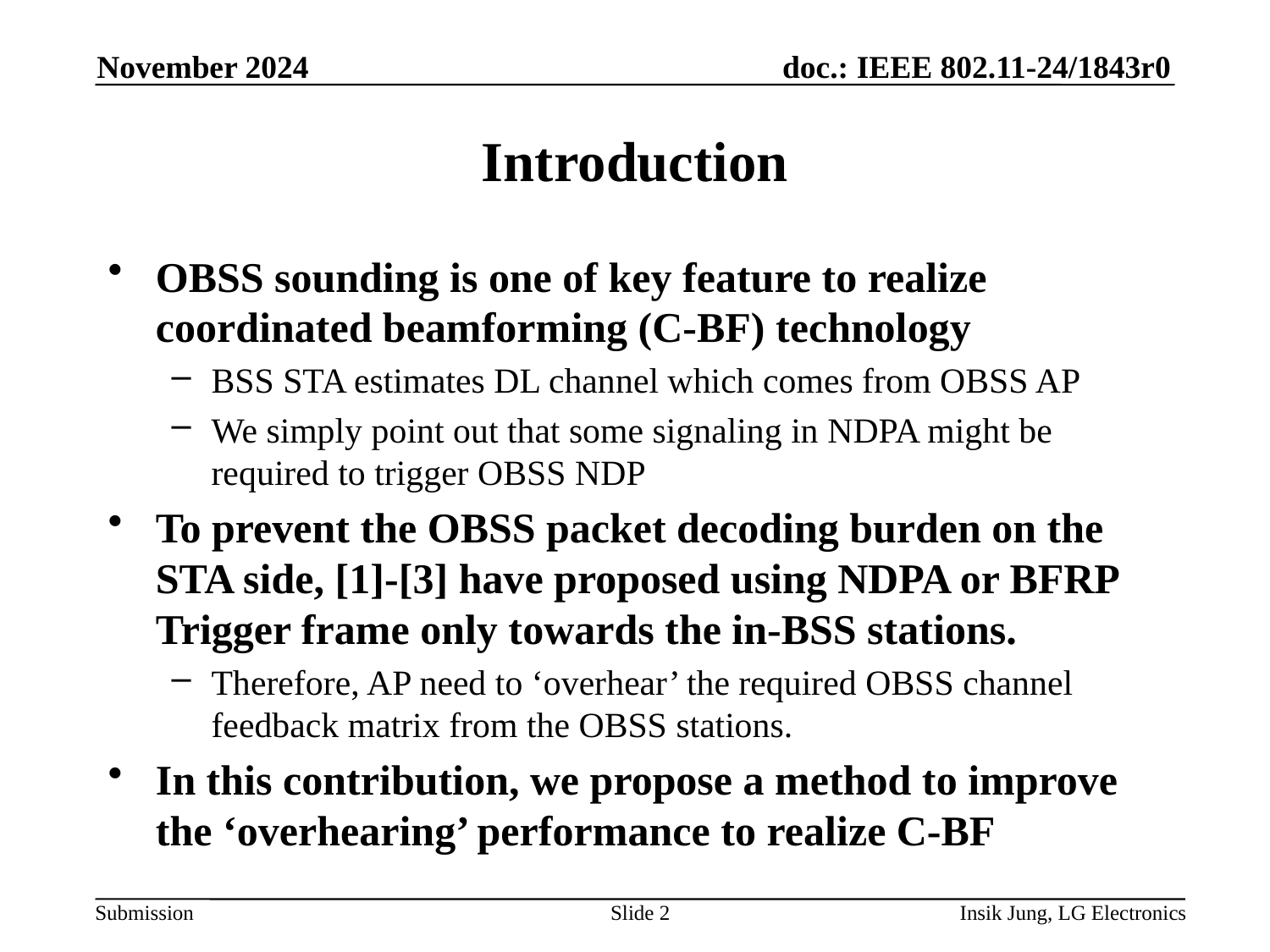

November 2024
# Introduction
OBSS sounding is one of key feature to realize coordinated beamforming (C-BF) technology
BSS STA estimates DL channel which comes from OBSS AP
We simply point out that some signaling in NDPA might be required to trigger OBSS NDP
To prevent the OBSS packet decoding burden on the STA side, [1]-[3] have proposed using NDPA or BFRP Trigger frame only towards the in-BSS stations.
Therefore, AP need to ‘overhear’ the required OBSS channel feedback matrix from the OBSS stations.
In this contribution, we propose a method to improve the ‘overhearing’ performance to realize C-BF
Slide 2
Insik Jung, LG Electronics